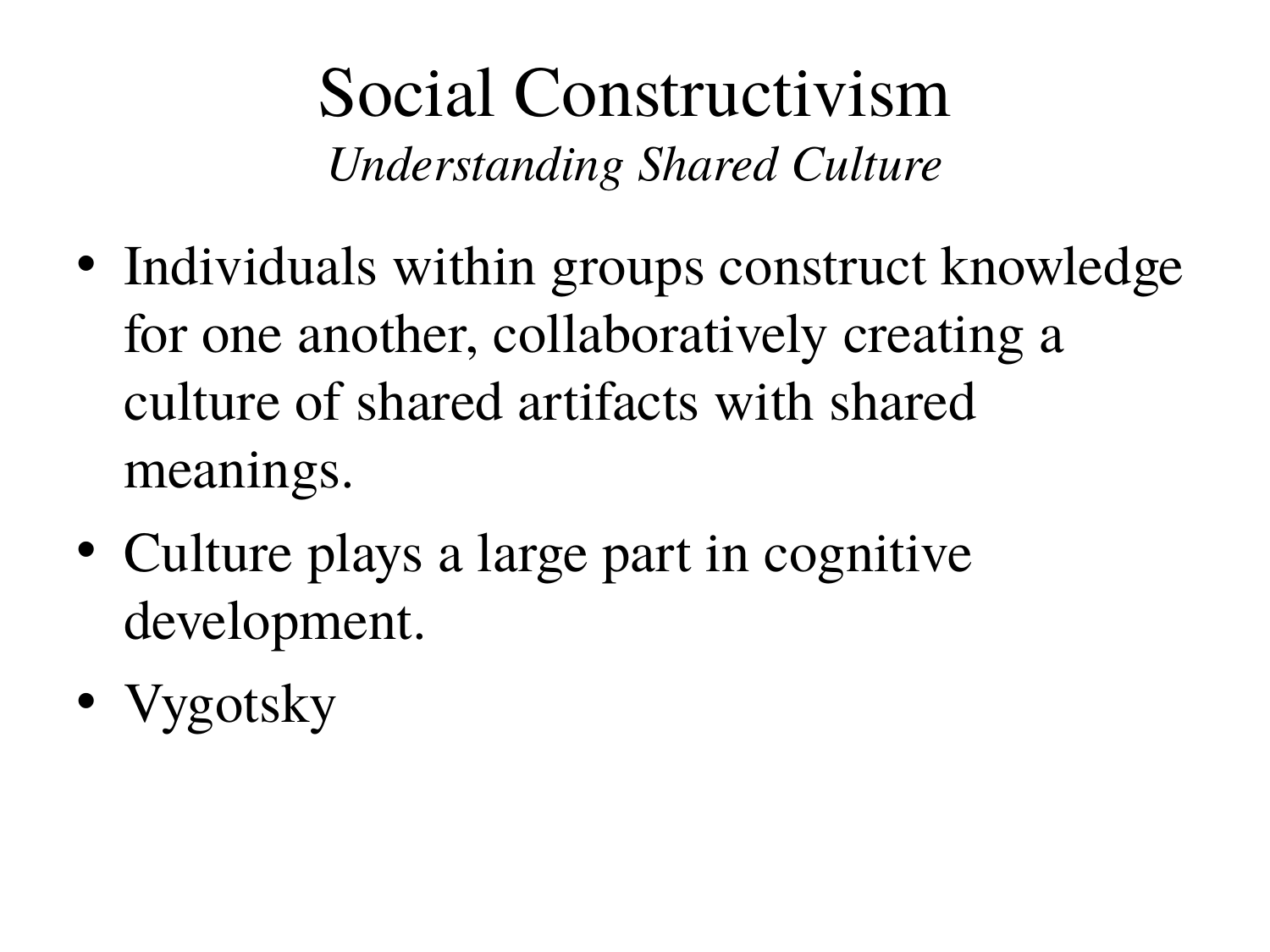

# Social Constructivism Understanding Shared Culture
Individuals within groups construct knowledge for one another, collaboratively creating a culture of shared artifacts with shared meanings.
Culture plays a large part in cognitive development.
Vygotsky